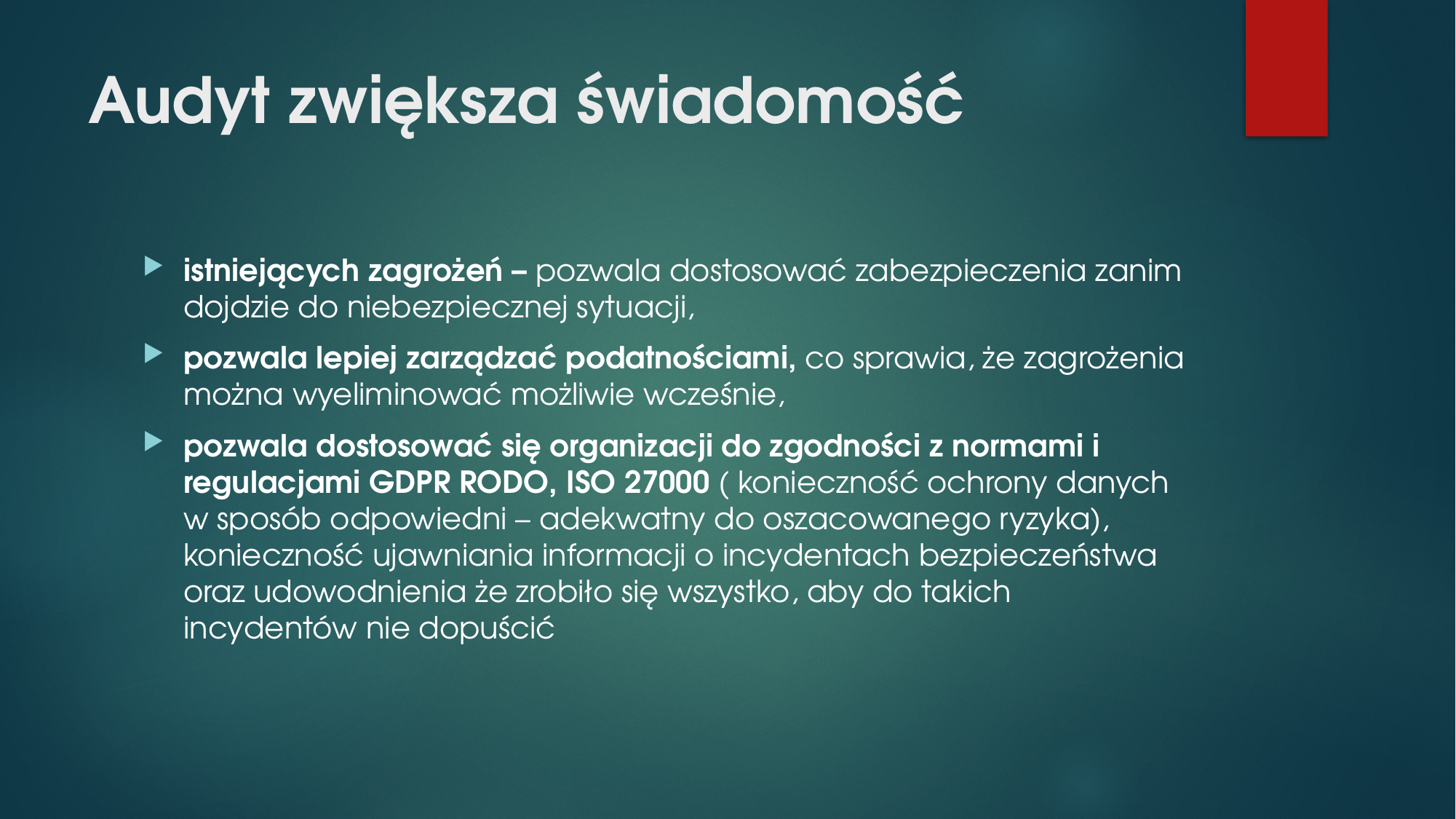

# Audyt zwiększa świadomość
istniejących zagrożeń – pozwala dostosować zabezpieczenia zanim dojdzie do niebezpiecznej sytuacji,
pozwala lepiej zarządzać podatnościami, co sprawia, że zagrożenia można wyeliminować możliwie wcześnie,
pozwala dostosować się organizacji do zgodności z normami i regulacjami GDPR RODO, ISO 27000 ( konieczność ochrony danych w sposób odpowiedni – adekwatny do oszacowanego ryzyka), konieczność ujawniania informacji o incydentach bezpieczeństwa oraz udowodnienia że zrobiło się wszystko, aby do takich incydentów nie dopuścić